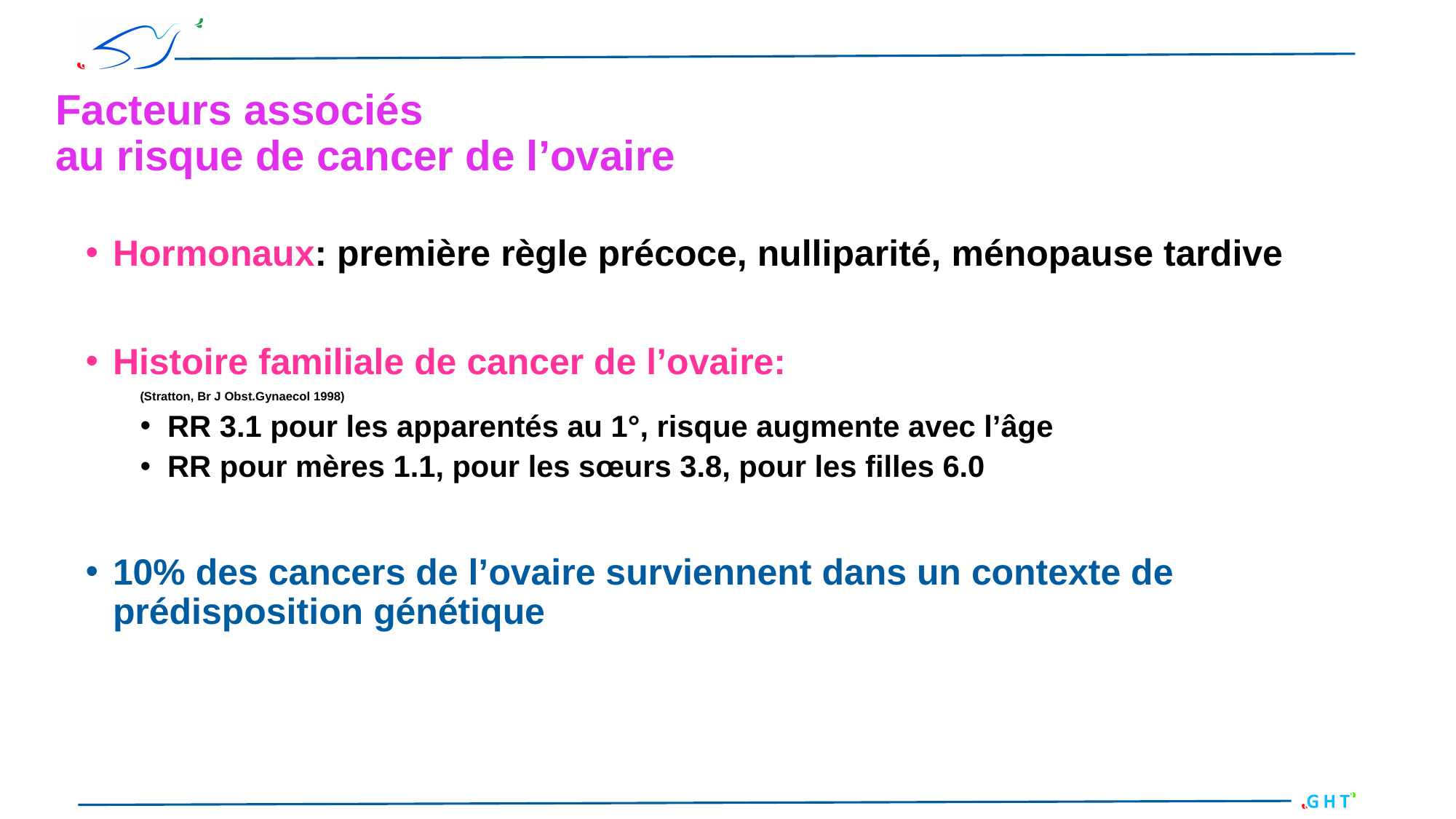

# Facteurs associés au risque de cancer de l’ovaire
Hormonaux: première règle précoce, nulliparité, ménopause tardive

Histoire familiale de cancer de l’ovaire:
(Stratton, Br J Obst.Gynaecol 1998)
RR 3.1 pour les apparentés au 1°, risque augmente avec l’âge
RR pour mères 1.1, pour les sœurs 3.8, pour les filles 6.0

10% des cancers de l’ovaire surviennent dans un contexte de prédisposition génétique